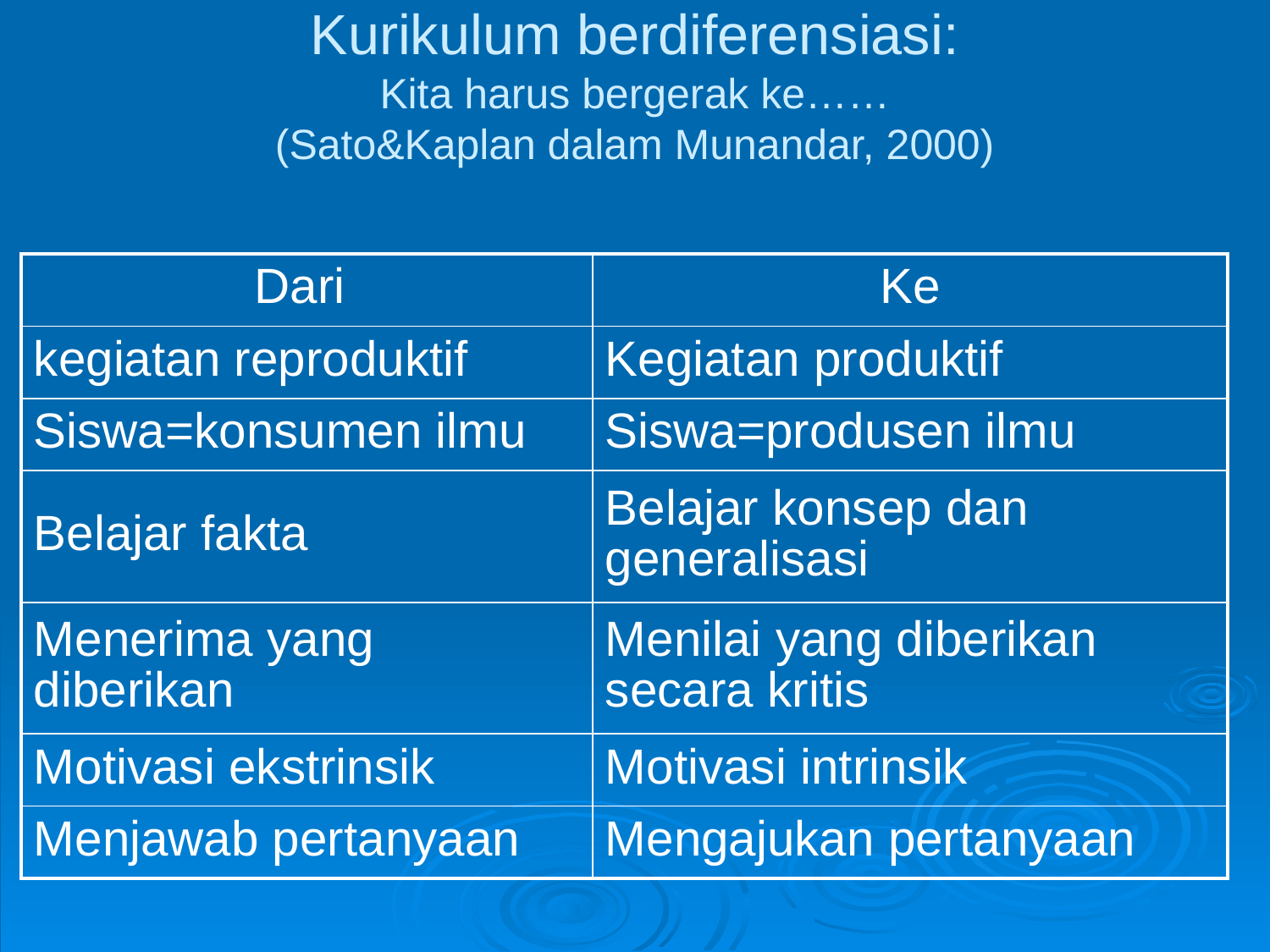

Kurikulum berdiferensiasi:
Kita harus bergerak ke……
(Sato&Kaplan dalam Munandar, 2000)
| Dari | Ke |
| --- | --- |
| kegiatan reproduktif | Kegiatan produktif |
| Siswa=konsumen ilmu | Siswa=produsen ilmu |
| Belajar fakta | Belajar konsep dan generalisasi |
| Menerima yang diberikan | Menilai yang diberikan secara kritis |
| Motivasi ekstrinsik | Motivasi intrinsik |
| Menjawab pertanyaan | Mengajukan pertanyaan |